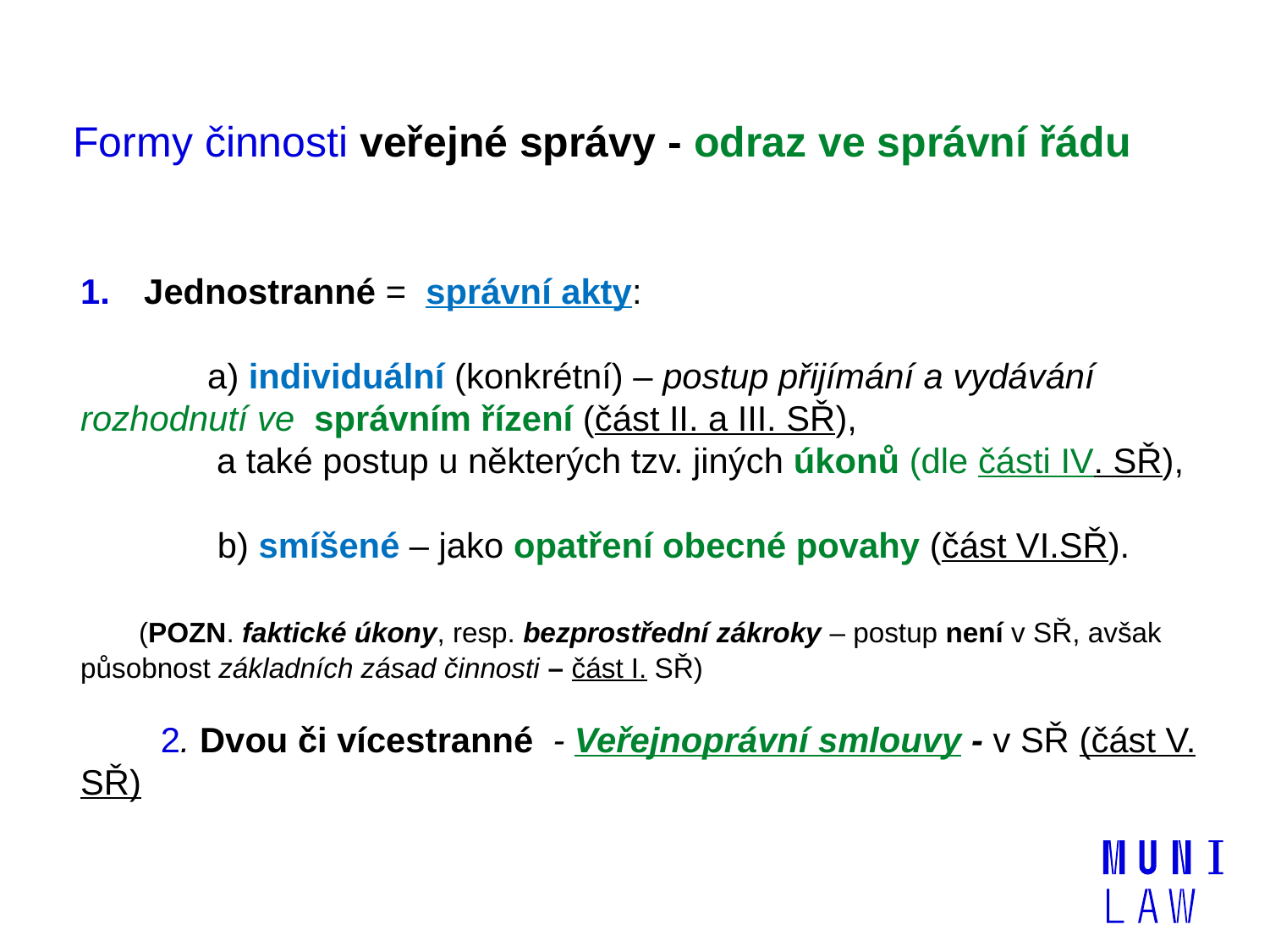

# Formy činnosti veřejné správy - odraz ve správní řádu

Jednostranné =  správní akty:

	a) individuální (konkrétní) – postup přijímání a vydávání rozhodnutí ve  správním řízení (část II. a III. SŘ),
              a také postup u některých tzv. jiných úkonů (dle části IV. SŘ),

	 b) smíšené – jako opatření obecné povahy (část VI.SŘ).

      (POZN. faktické úkony, resp. bezprostřední zákroky – postup není v SŘ, avšak působnost základních zásad činnosti – část I. SŘ)

         2. Dvou či vícestranné  - Veřejnoprávní smlouvy - v SŘ (část V. SŘ)